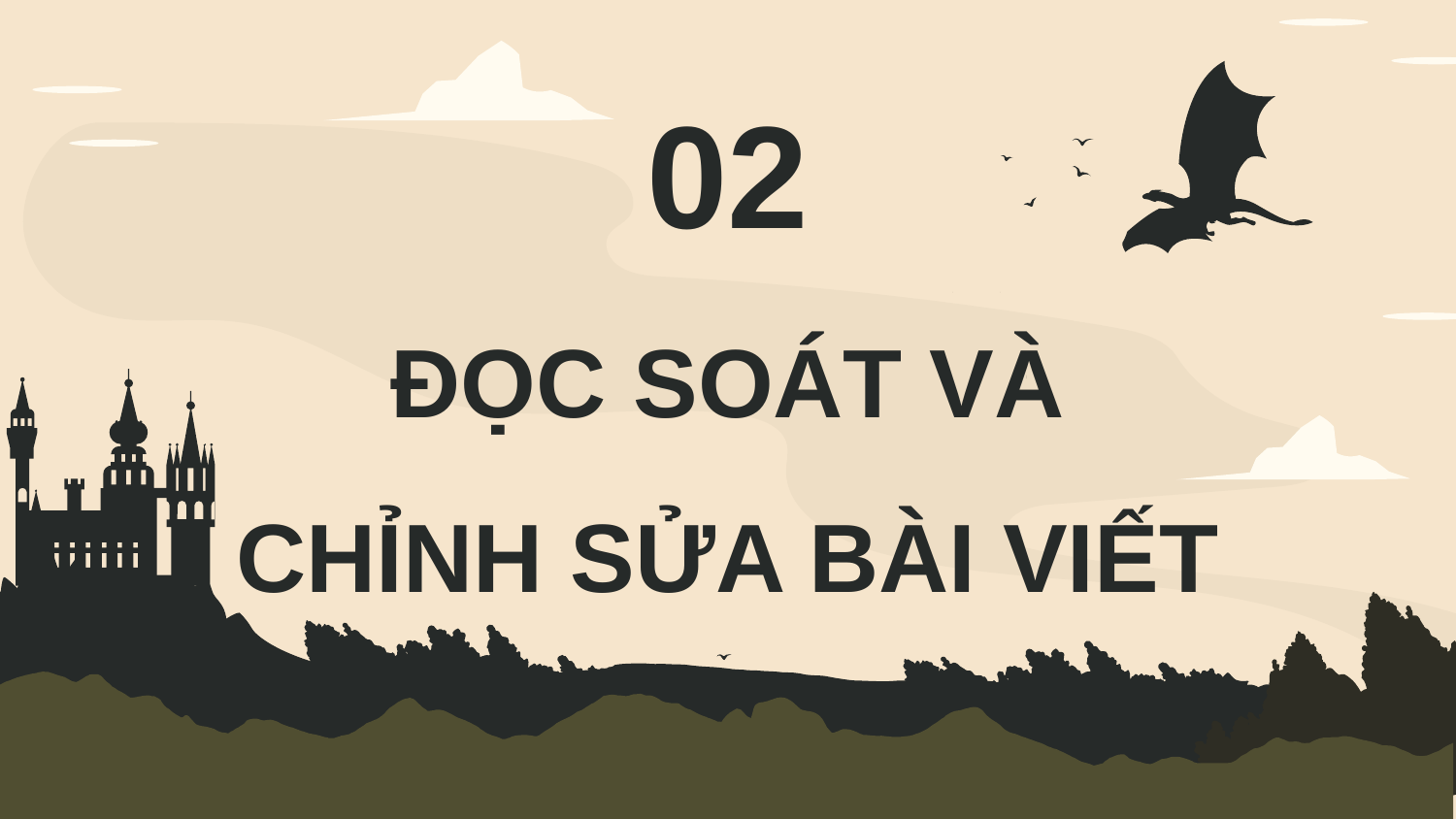

# 02
ĐỌC SOÁT VÀ CHỈNH SỬA BÀI VIẾT